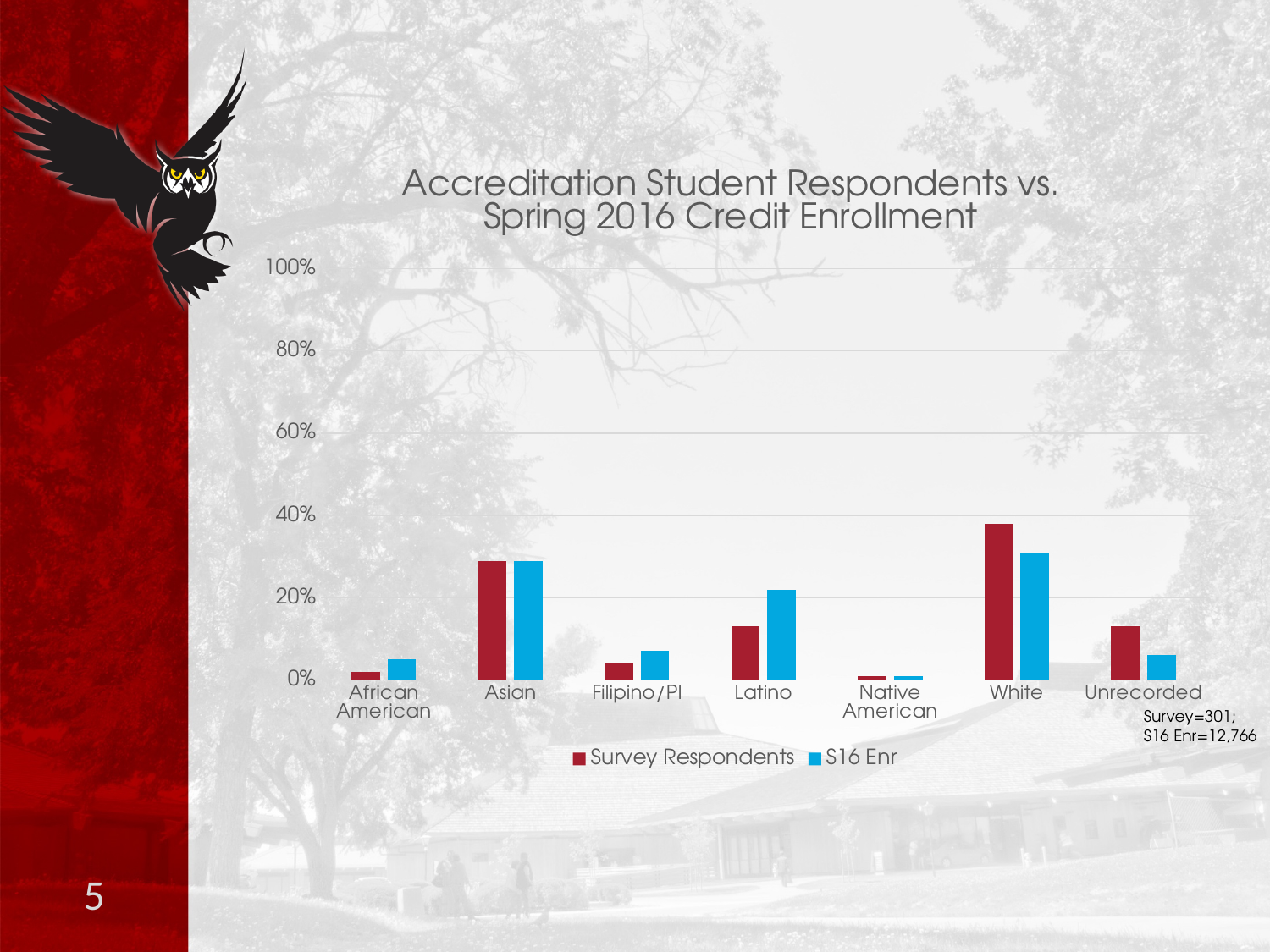

### Chart: Accreditation Student Respondents vs.
Spring 2016 Credit Enrollment

| Category |  |  |
|---|---|---|
| African American | 0.02 | 0.05 |
| Asian | 0.29 | 0.29 |
| Filipino/PI | 0.04 | 0.07 |
| Latino | 0.13 | 0.22 |
| Native American | 0.01 | 0.01 |
| White | 0.38 | 0.31 |
| Unrecorded | 0.13 | 0.06 |
Survey=301; S16 Enr=12,766